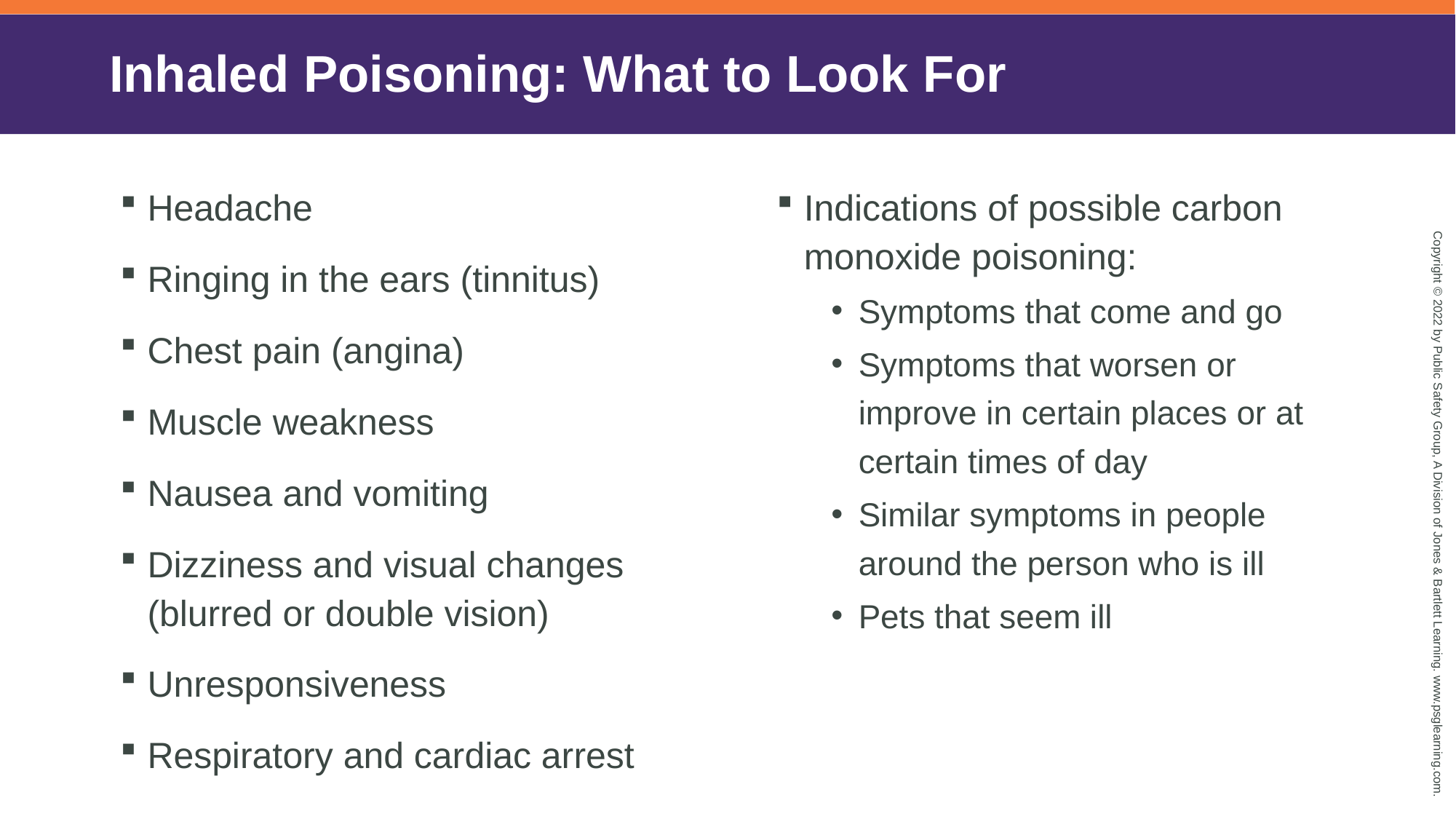

# Inhaled Poisoning: What to Look For
Headache
Ringing in the ears (tinnitus)
Chest pain (angina)
Muscle weakness
Nausea and vomiting
Dizziness and visual changes (blurred or double vision)
Unresponsiveness
Respiratory and cardiac arrest
Indications of possible carbon monoxide poisoning:
Symptoms that come and go
Symptoms that worsen or improve in certain places or at certain times of day
Similar symptoms in people around the person who is ill
Pets that seem ill